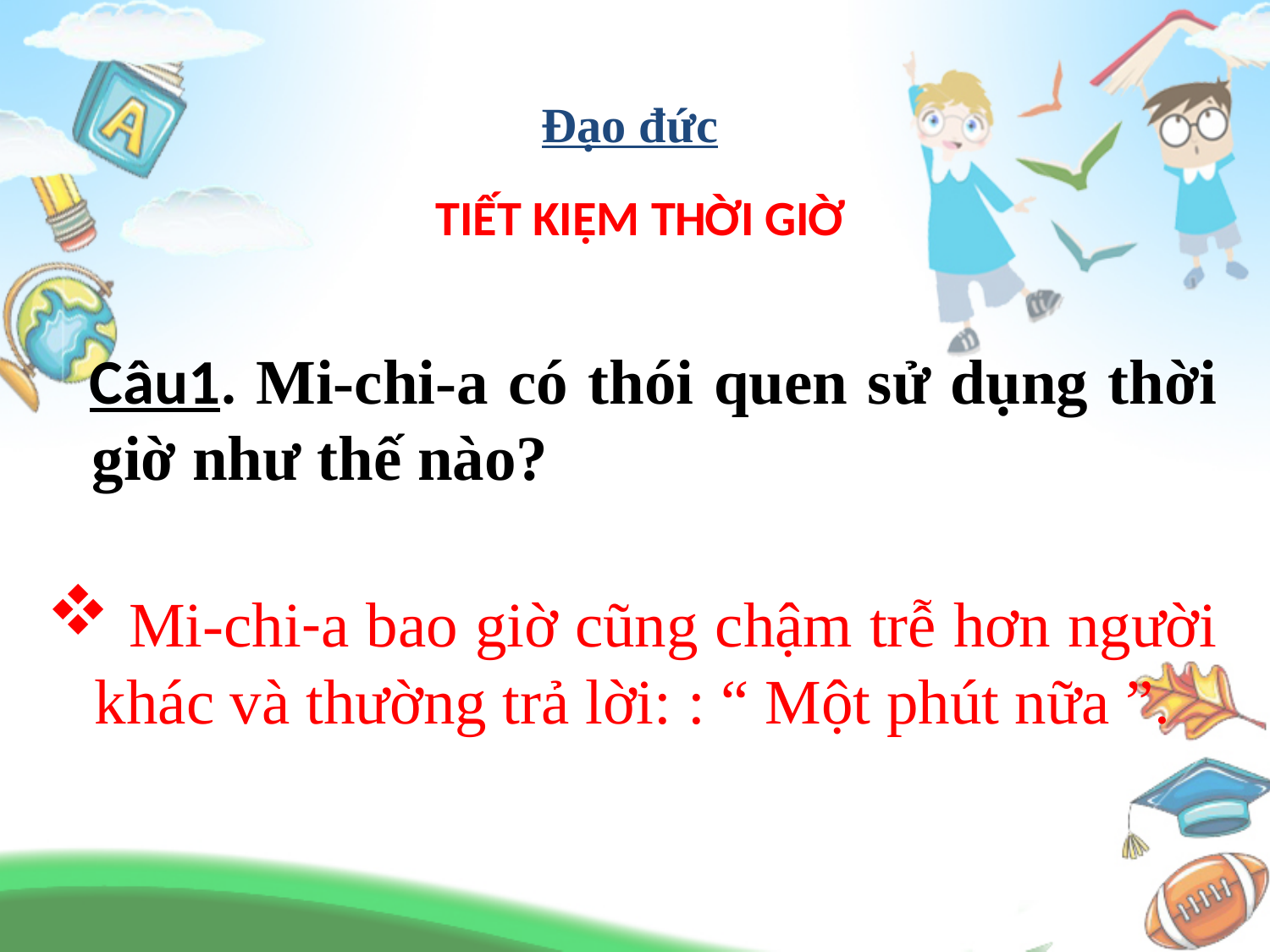

Đạo đức
TiẾT KiỆM THỜI GIỜ

  Câu1. Mi-chi-a có thói quen sử dụng thời giờ như thế nào?

 Mi-chi-a bao giờ cũng chậm trễ hơn người khác và thường trả lời: : “ Một phút nữa ”.